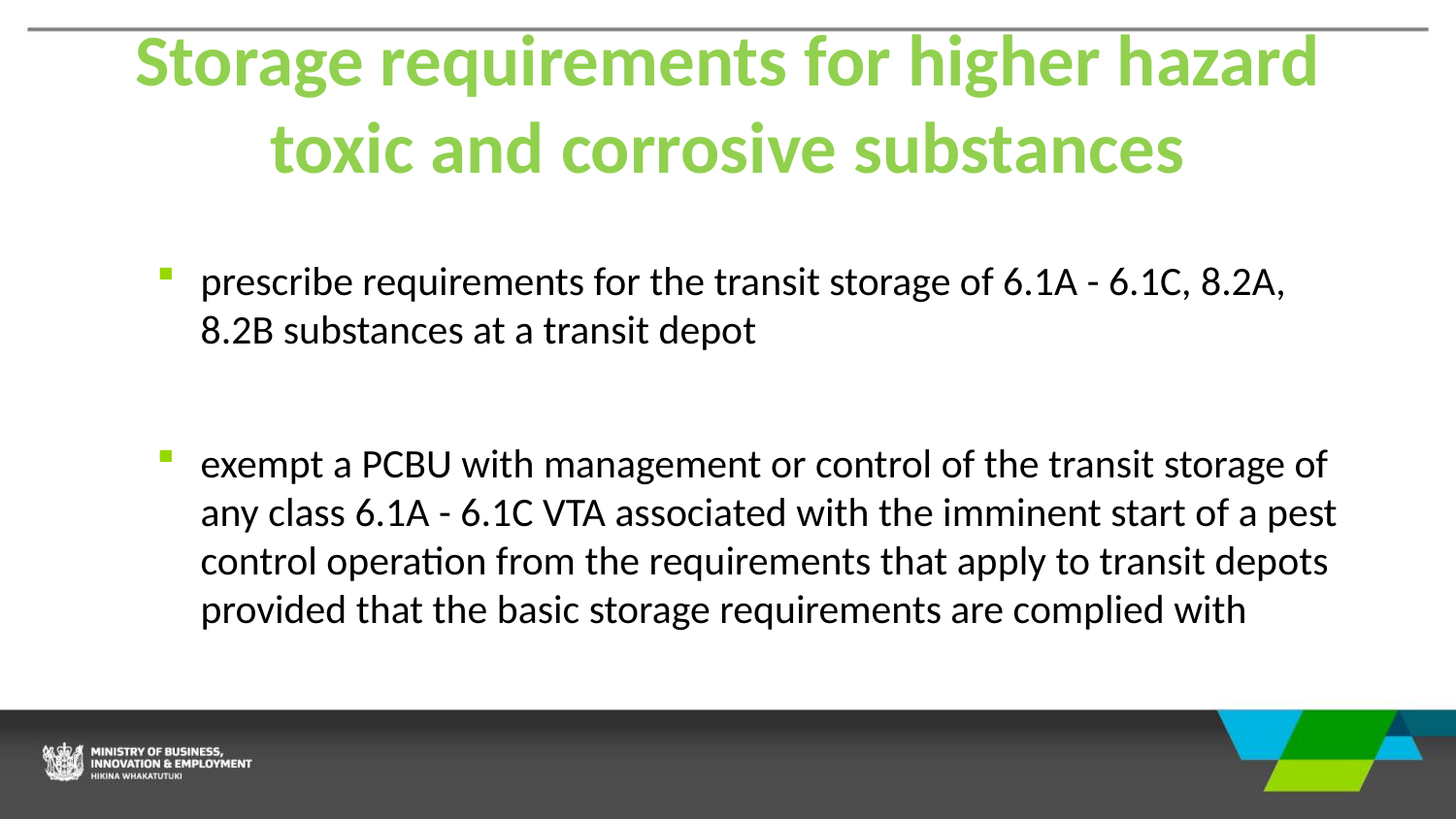

# Storage requirements for higher hazard toxic and corrosive substances

prescribe requirements for the transit storage of 6.1A - 6.1C, 8.2A, 8.2B substances at a transit depot

exempt a PCBU with management or control of the transit storage of any class 6.1A - 6.1C VTA associated with the imminent start of a pest control operation from the requirements that apply to transit depots provided that the basic storage requirements are complied with